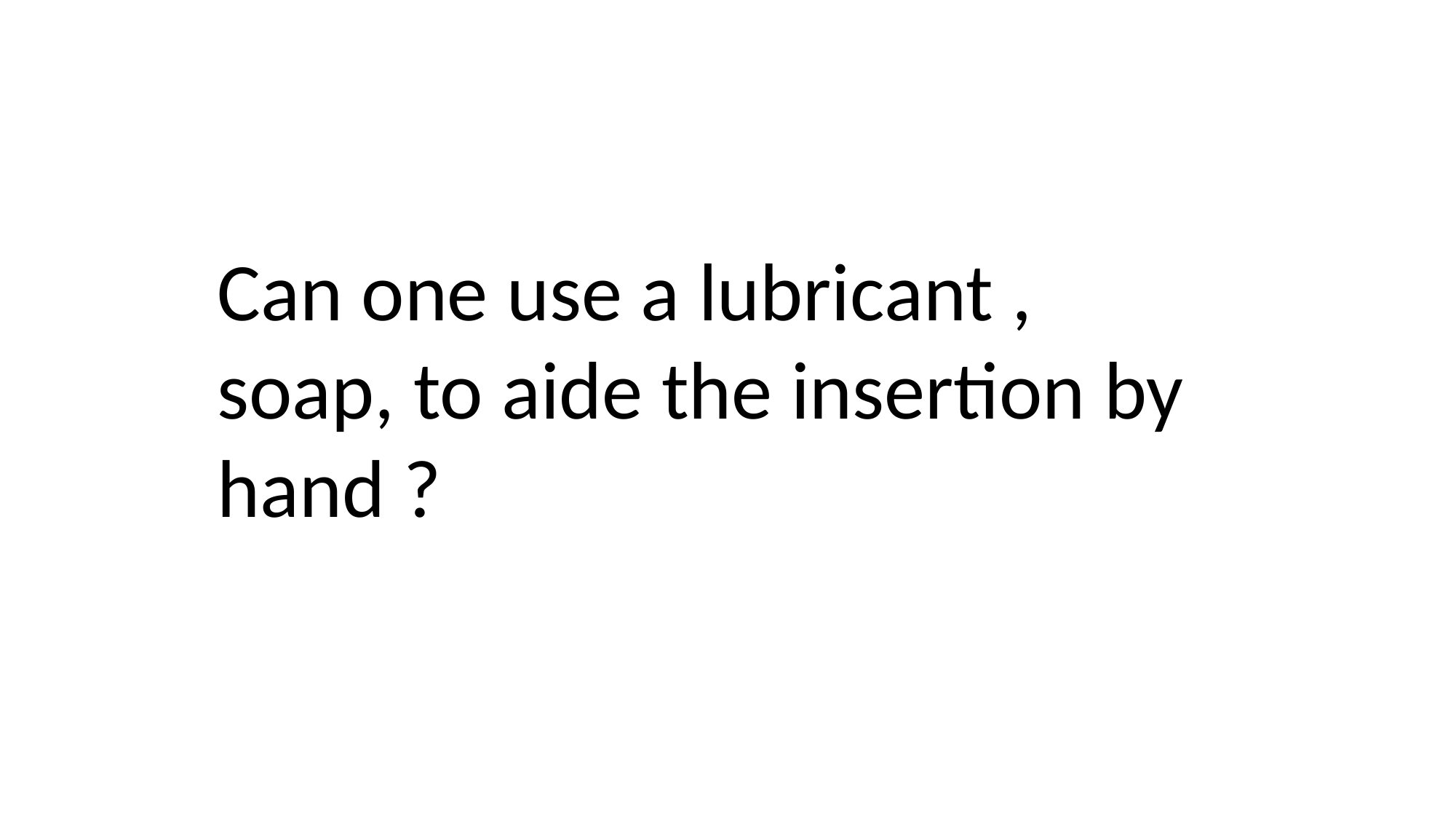

Can one use a lubricant , soap, to aide the insertion by hand ?